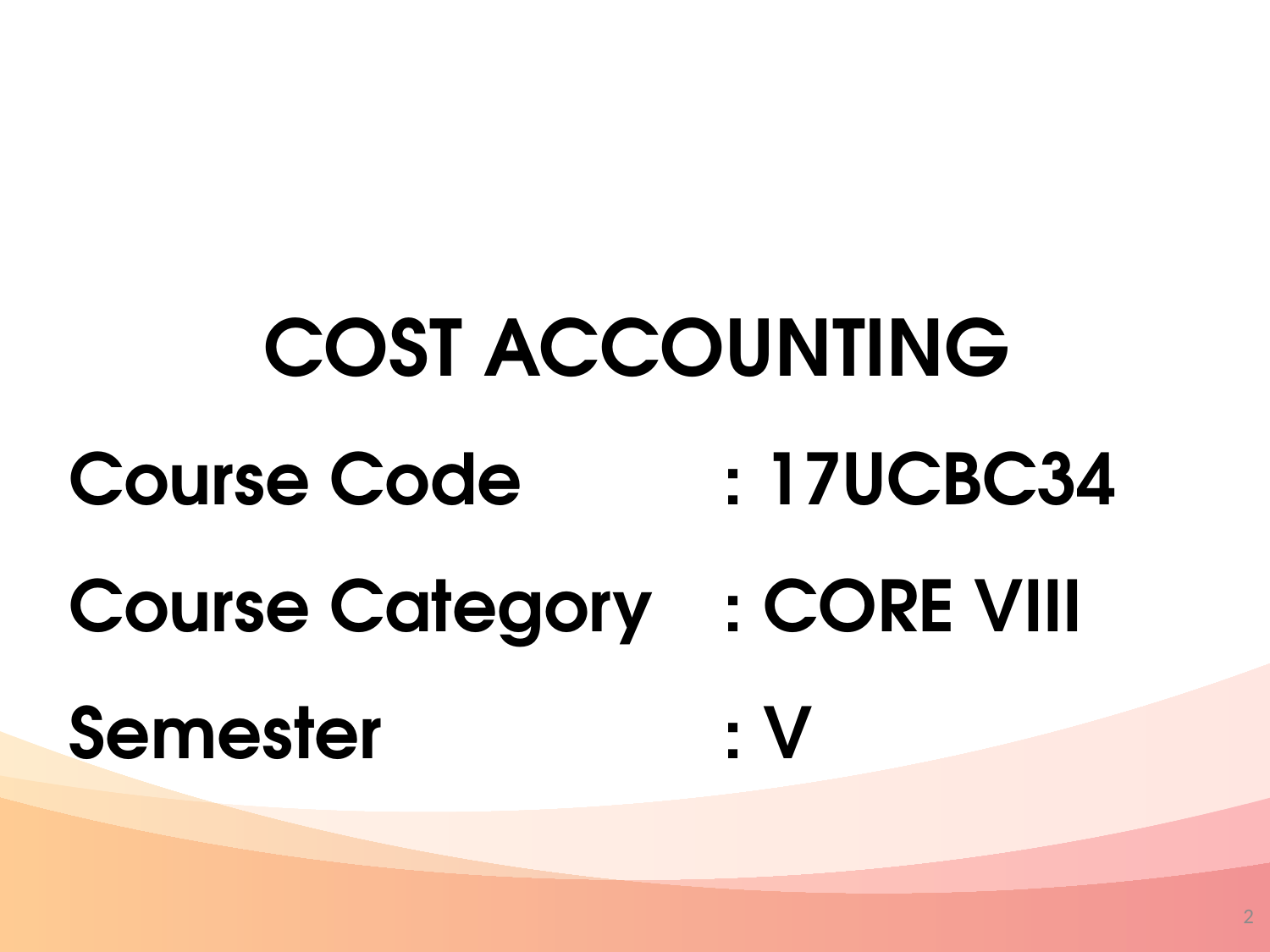

COST ACCOUNTING
Course Code		 : 17UCBC34
Course Category 	 : CORE VIII
Semester			 : V
2